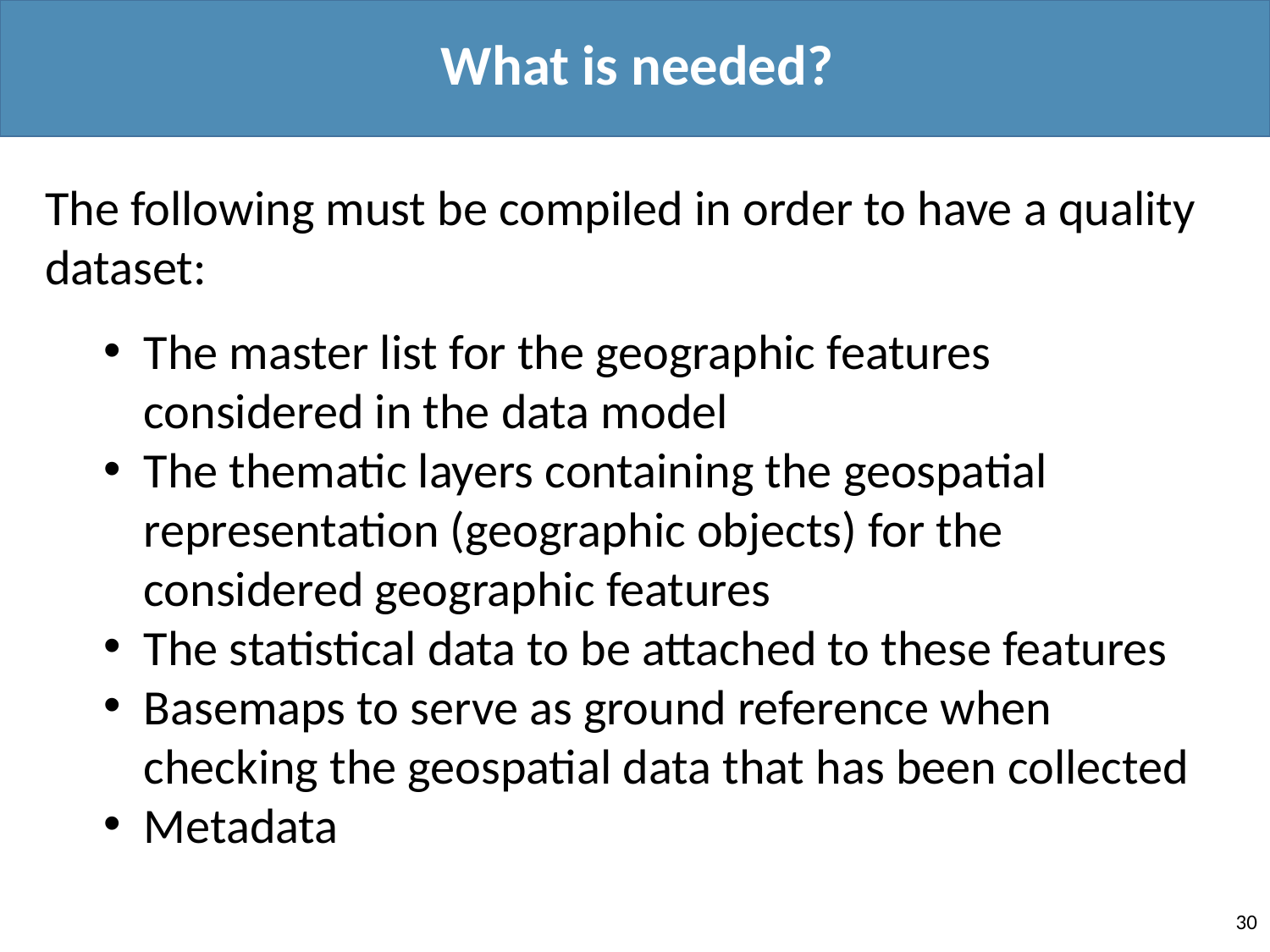

What is needed?
The following must be compiled in order to have a quality dataset:

The master list for the geographic features considered in the data model
The thematic layers containing the geospatial representation (geographic objects) for the considered geographic features
The statistical data to be attached to these features
Basemaps to serve as ground reference when checking the geospatial data that has been collected
Metadata

30